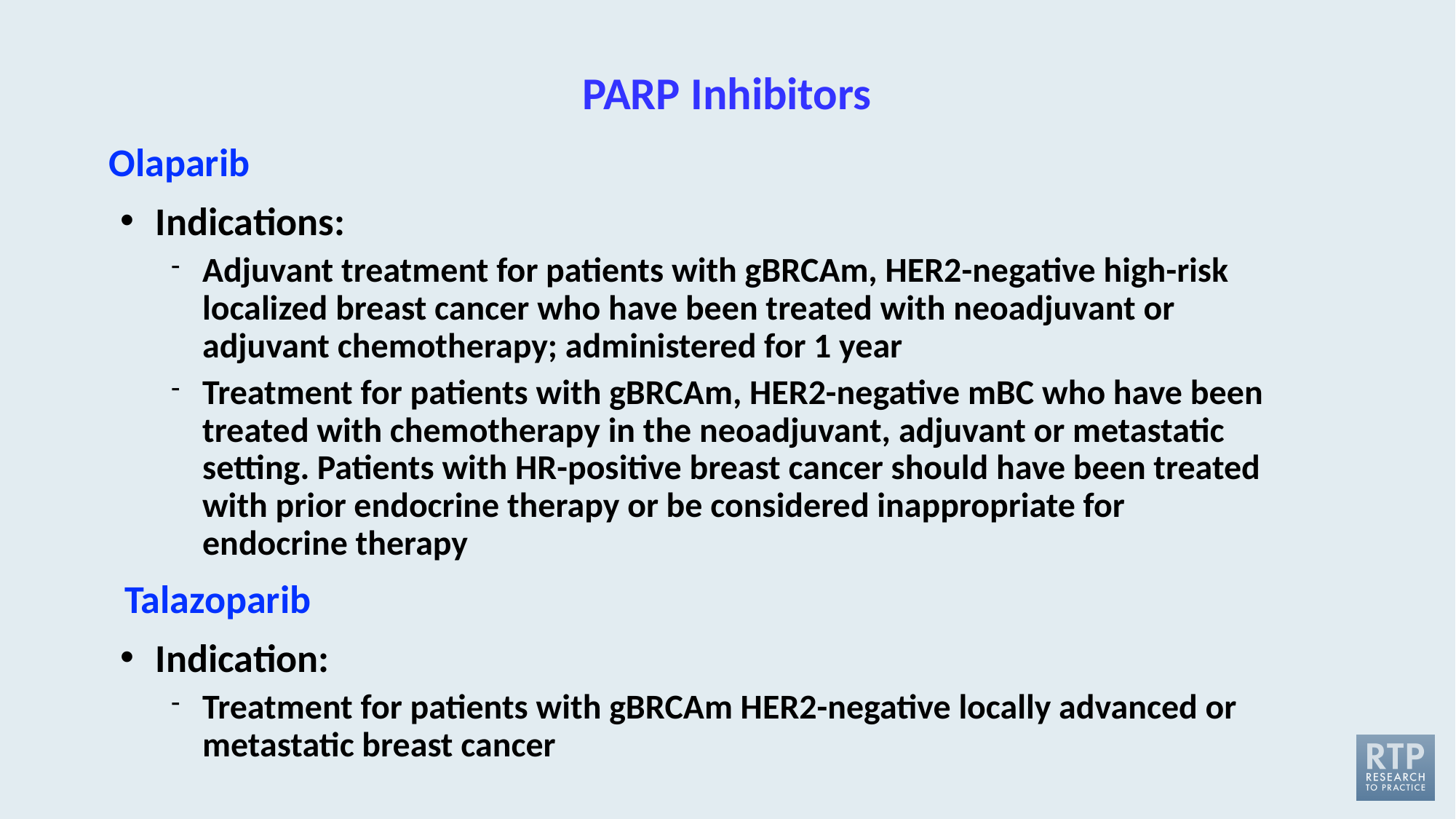

# PARP Inhibitors
Olaparib
Indications:
Adjuvant treatment for patients with gBRCAm, HER2-negative high-risk localized breast cancer who have been treated with neoadjuvant or adjuvant chemotherapy; administered for 1 year
Treatment for patients with gBRCAm, HER2-negative mBC who have been treated with chemotherapy in the neoadjuvant, adjuvant or metastatic setting. Patients with HR-positive breast cancer should have been treated with prior endocrine therapy or be considered inappropriate for
endocrine therapy
Talazoparib
Indication:
Treatment for patients with gBRCAm HER2-negative locally advanced or metastatic breast cancer